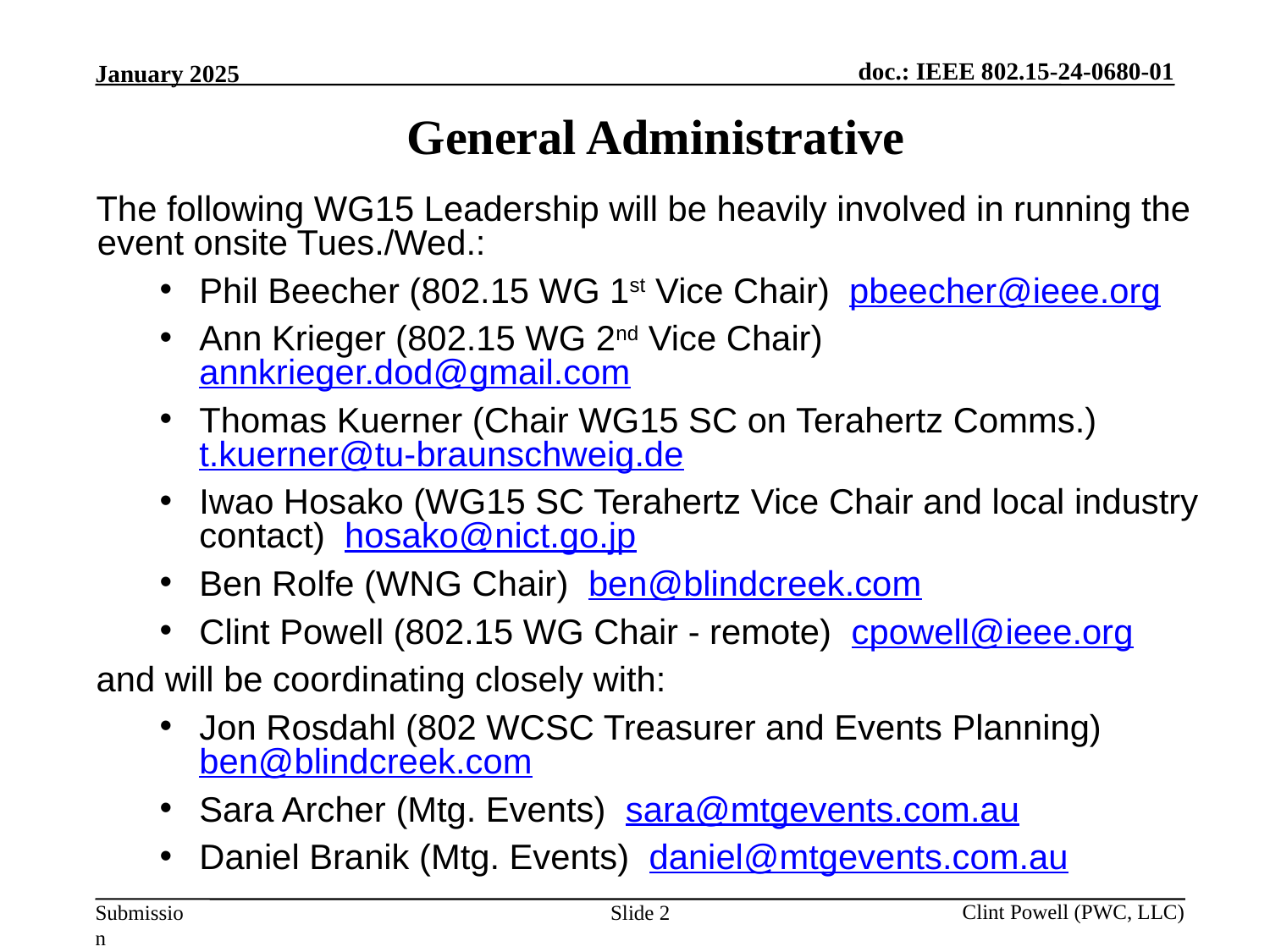

General Administrative
The following WG15 Leadership will be heavily involved in running the event onsite Tues./Wed.:
Phil Beecher (802.15 WG 1st Vice Chair)  pbeecher@ieee.org
Ann Krieger (802.15 WG 2nd Vice Chair) annkrieger.dod@gmail.com
Thomas Kuerner (Chair WG15 SC on Terahertz Comms.)  t.kuerner@tu-braunschweig.de
Iwao Hosako (WG15 SC Terahertz Vice Chair and local industry contact)  hosako@nict.go.jp
Ben Rolfe (WNG Chair)  ben@blindcreek.com
Clint Powell (802.15 WG Chair - remote)  cpowell@ieee.org
and will be coordinating closely with:
Jon Rosdahl (802 WCSC Treasurer and Events Planning)  ben@blindcreek.com
Sara Archer (Mtg. Events)  sara@mtgevents.com.au
Daniel Branik (Mtg. Events)  daniel@mtgevents.com.au
Slide 2